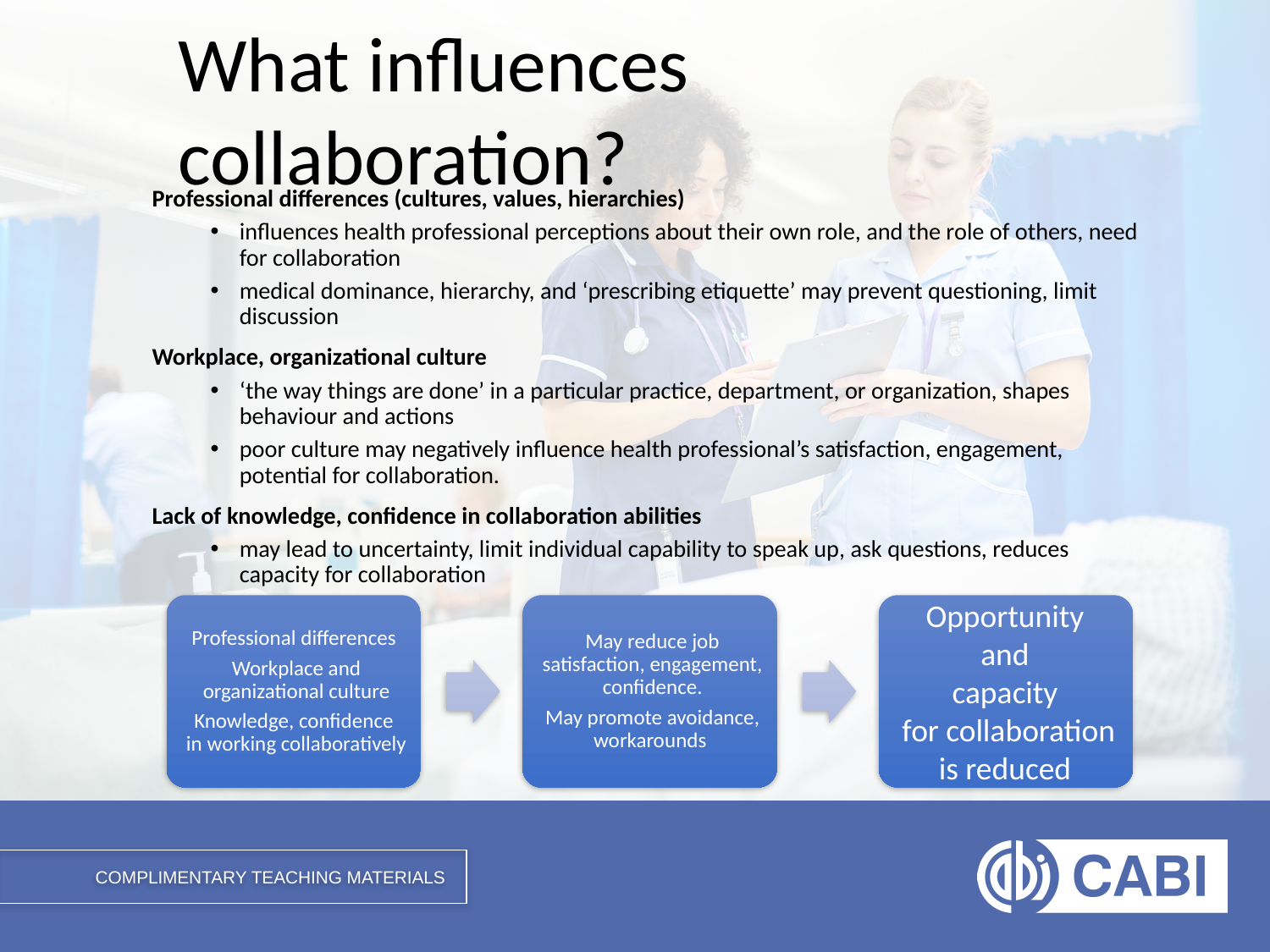

# What influences collaboration?
Professional differences (cultures, values, hierarchies)
influences health professional perceptions about their own role, and the role of others, need for collaboration
medical dominance, hierarchy, and ‘prescribing etiquette’ may prevent questioning, limit discussion
Workplace, organizational culture
‘the way things are done’ in a particular practice, department, or organization, shapes behaviour and actions
poor culture may negatively influence health professional’s satisfaction, engagement, potential for collaboration.
Lack of knowledge, confidence in collaboration abilities
may lead to uncertainty, limit individual capability to speak up, ask questions, reduces capacity for collaboration

Professional differences
Workplace and organizational culture
Knowledge, confidence  in working collaboratively

May reduce job satisfaction, engagement, confidence.
May promote avoidance, workarounds

Opportunity
and
capacity
for collaboration is reduced